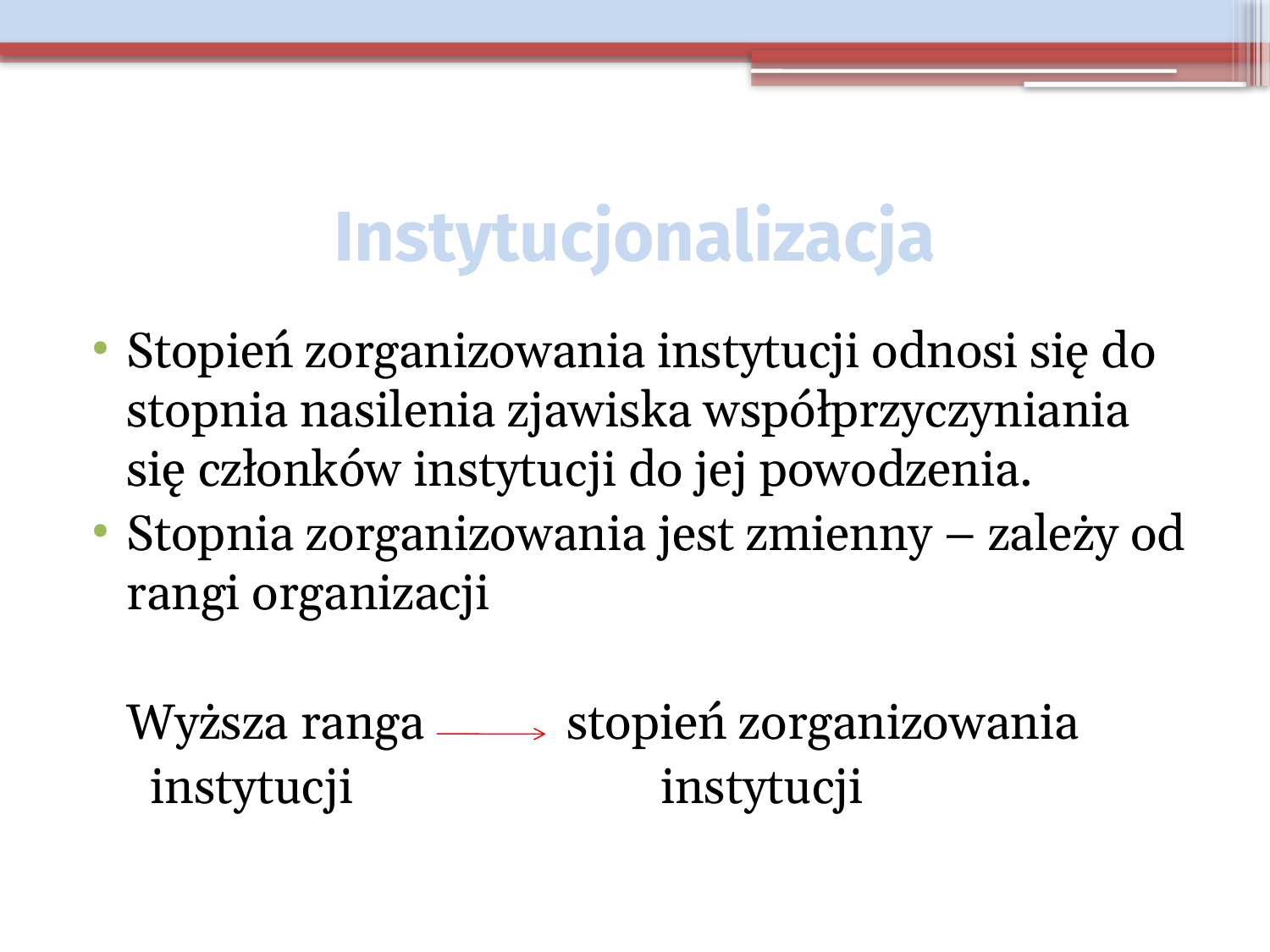

# Instytucjonalizacja
Stopień zorganizowania instytucji odnosi się do stopnia nasilenia zjawiska współprzyczyniania się członków instytucji do jej powodzenia.
Stopnia zorganizowania jest zmienny – zależy od rangi organizacji

	Wyższa ranga            stopień zorganizowania
     instytucji                          instytucji